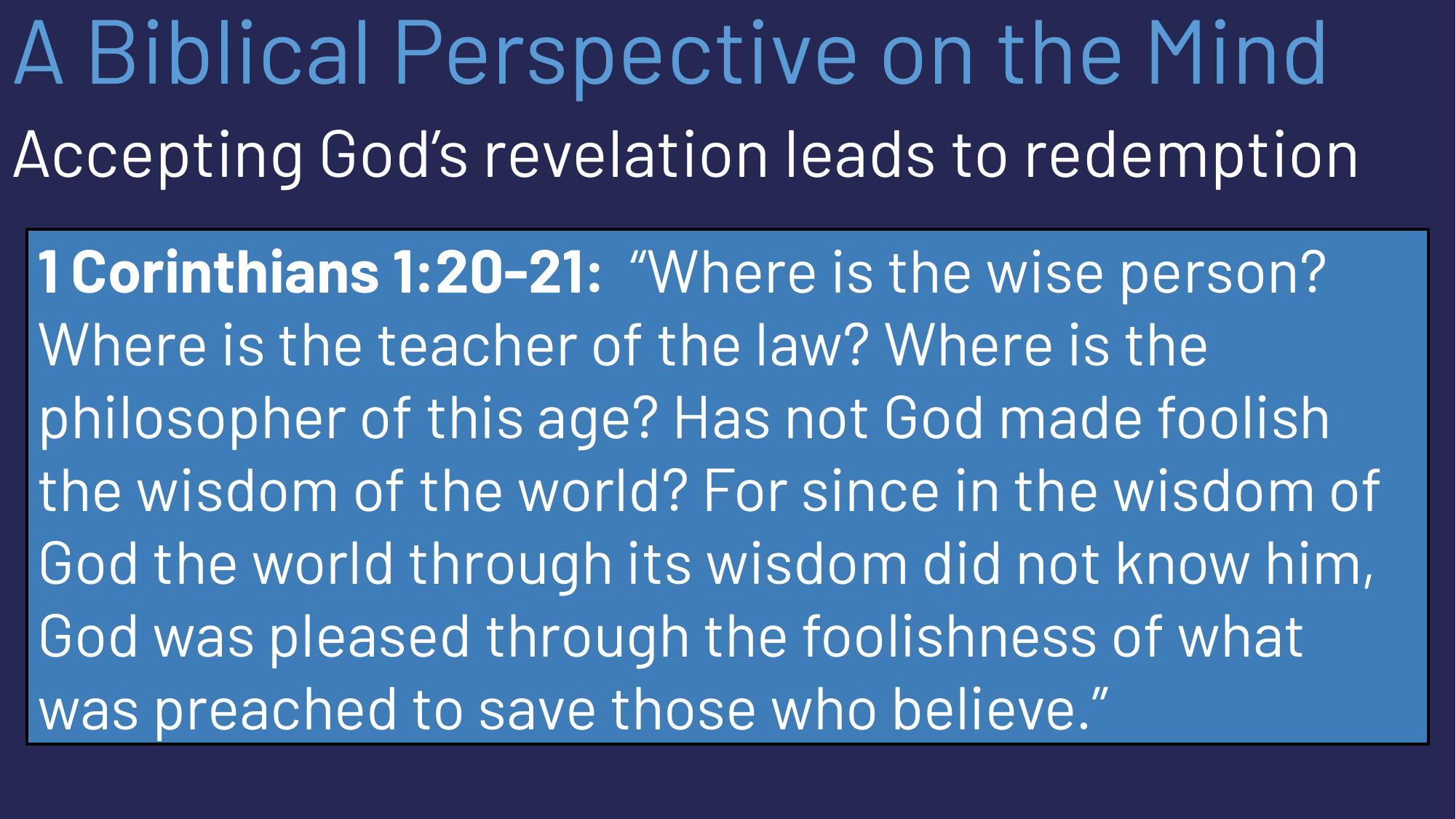

A Biblical Perspective on the Mind
Accepting God’s revelation leads to redemption

1 Corinthians 1:20-21:  “Where is the wise person? Where is the teacher of the law? Where is the philosopher of this age? Has not God made foolish the wisdom of the world? For since in the wisdom of God the world through its wisdom did not know him, God was pleased through the foolishness of what was preached to save those who believe.”